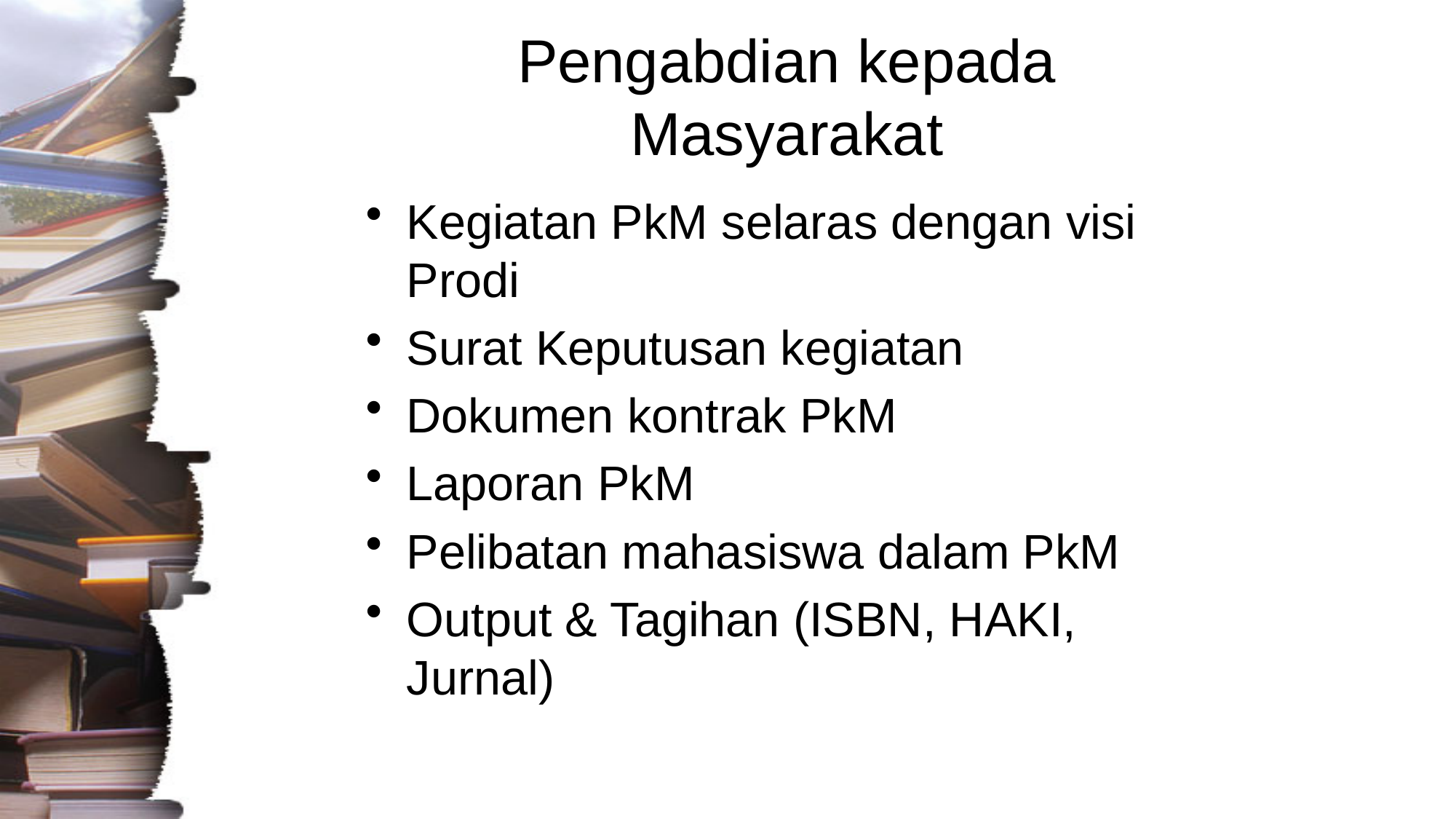

# Pengabdian kepada Masyarakat
Kegiatan PkM selaras dengan visi Prodi
Surat Keputusan kegiatan
Dokumen kontrak PkM
Laporan PkM
Pelibatan mahasiswa dalam PkM
Output & Tagihan (ISBN, HAKI, Jurnal)